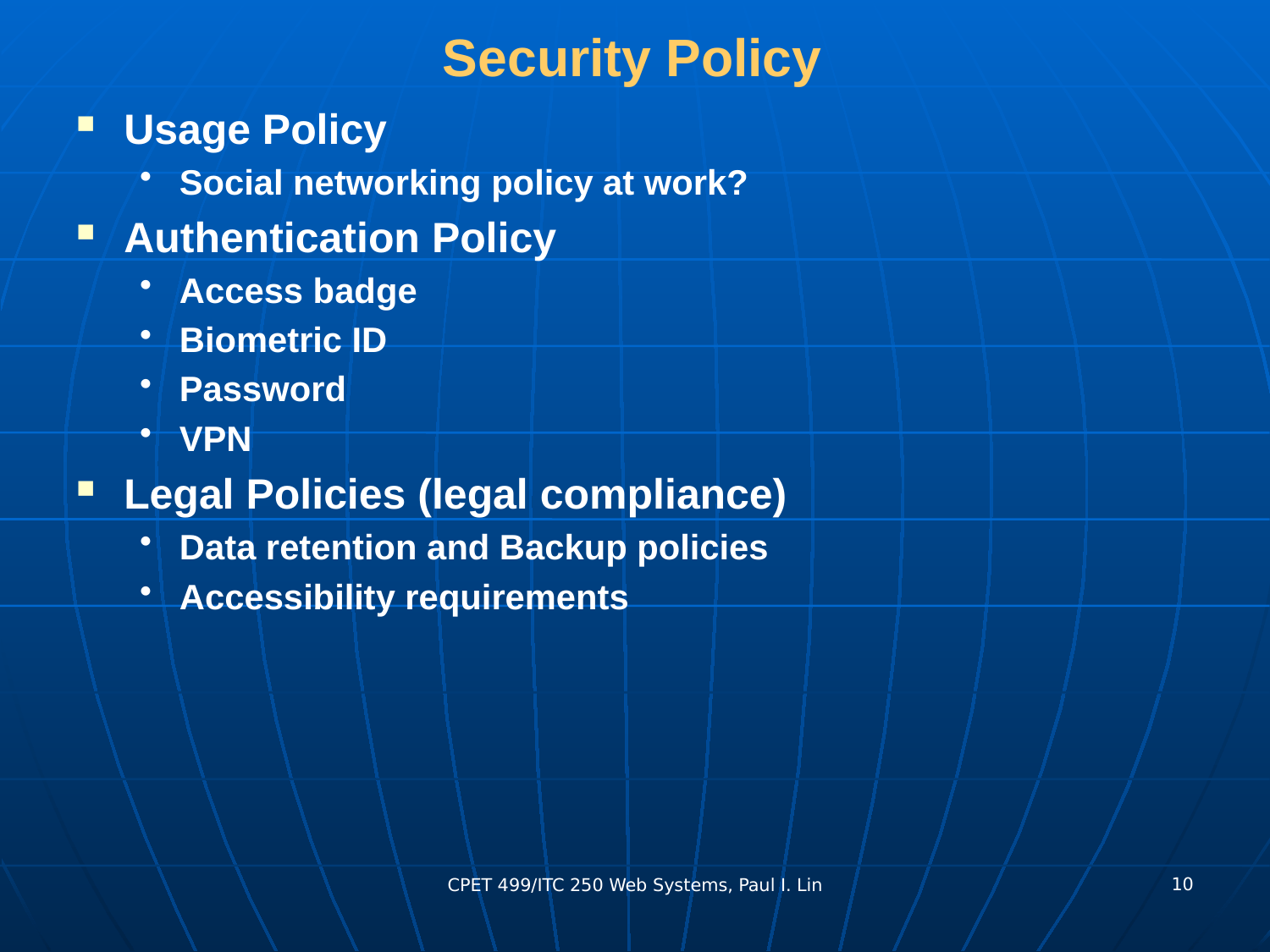

# Security Policy
Usage Policy
Social networking policy at work?
Authentication Policy
Access badge
Biometric ID
Password
VPN
Legal Policies (legal compliance)
Data retention and Backup policies
Accessibility requirements
10
CPET 499/ITC 250 Web Systems, Paul I. Lin